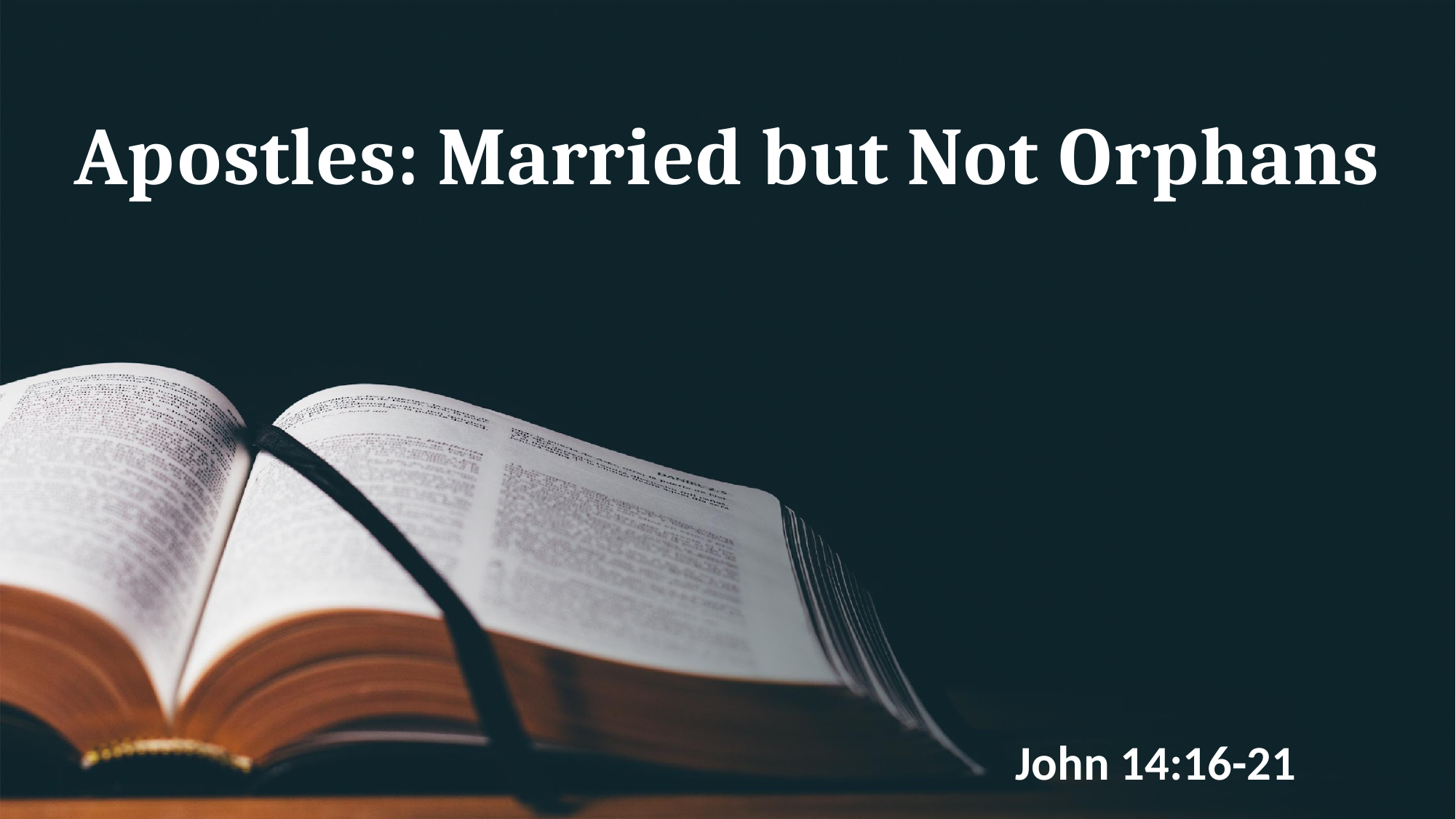

# Apostles: Married but Not Orphans
John 14:16-21